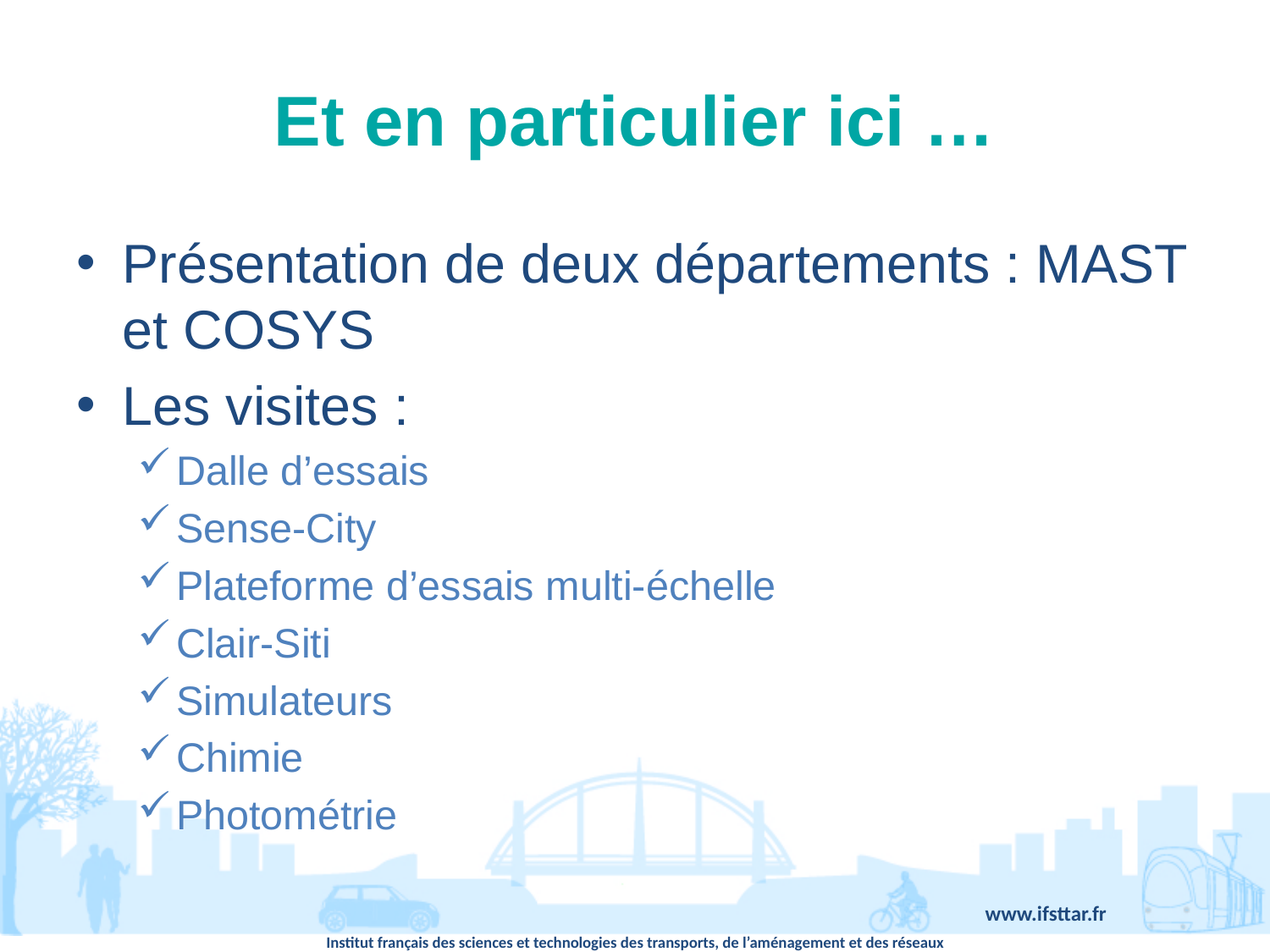

# Et en particulier ici …
Présentation de deux départements : MAST et COSYS
Les visites :
Dalle d’essais
Sense-City
Plateforme d’essais multi-échelle
Clair-Siti
Simulateurs
Chimie
Photométrie